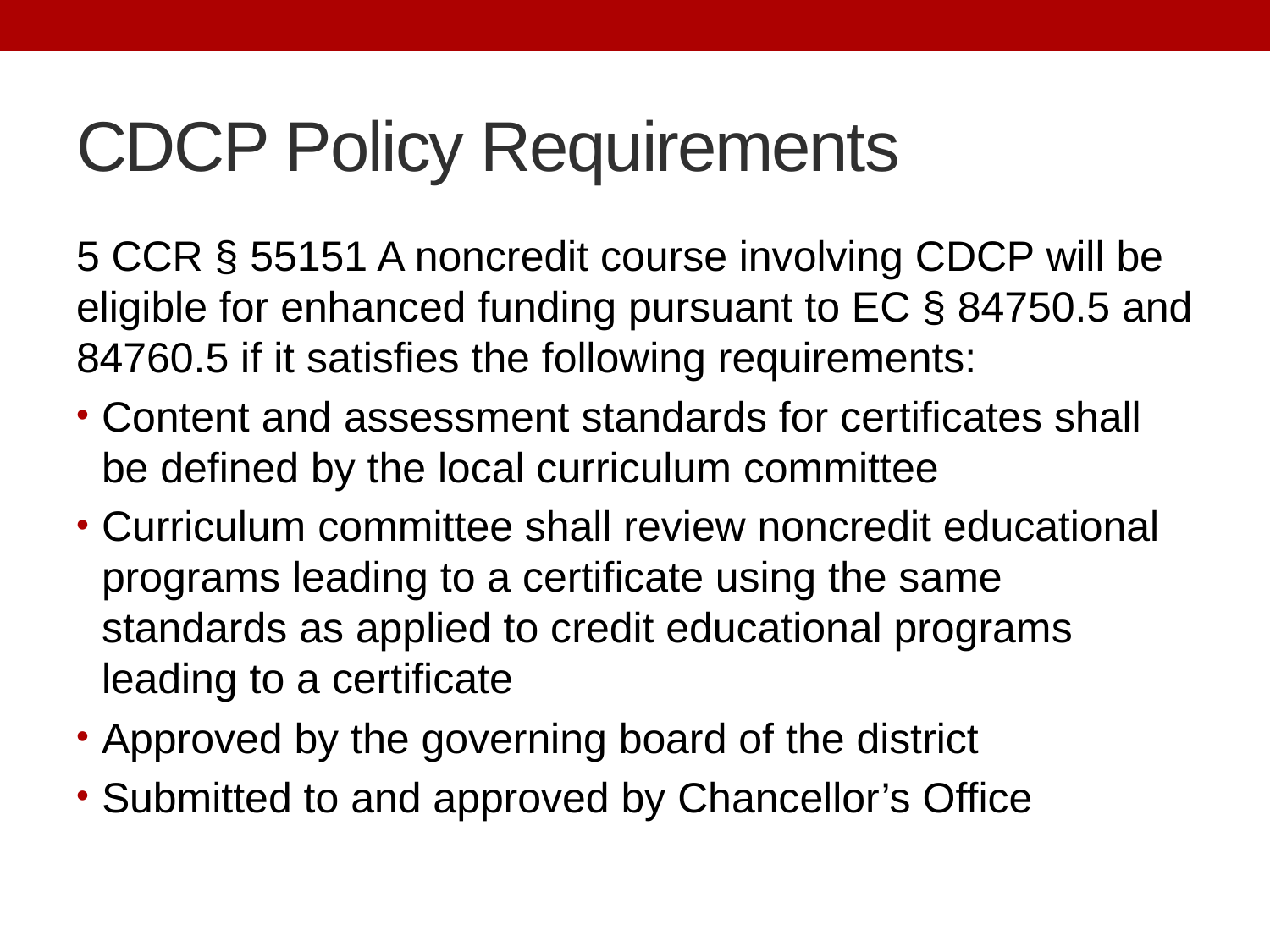

# CDCP Policy Requirements
5 CCR § 55151 A noncredit course involving CDCP will be eligible for enhanced funding pursuant to EC § 84750.5 and 84760.5 if it satisfies the following requirements:
Content and assessment standards for certificates shall be defined by the local curriculum committee
Curriculum committee shall review noncredit educational programs leading to a certificate using the same standards as applied to credit educational programs leading to a certificate
Approved by the governing board of the district
Submitted to and approved by Chancellor’s Office